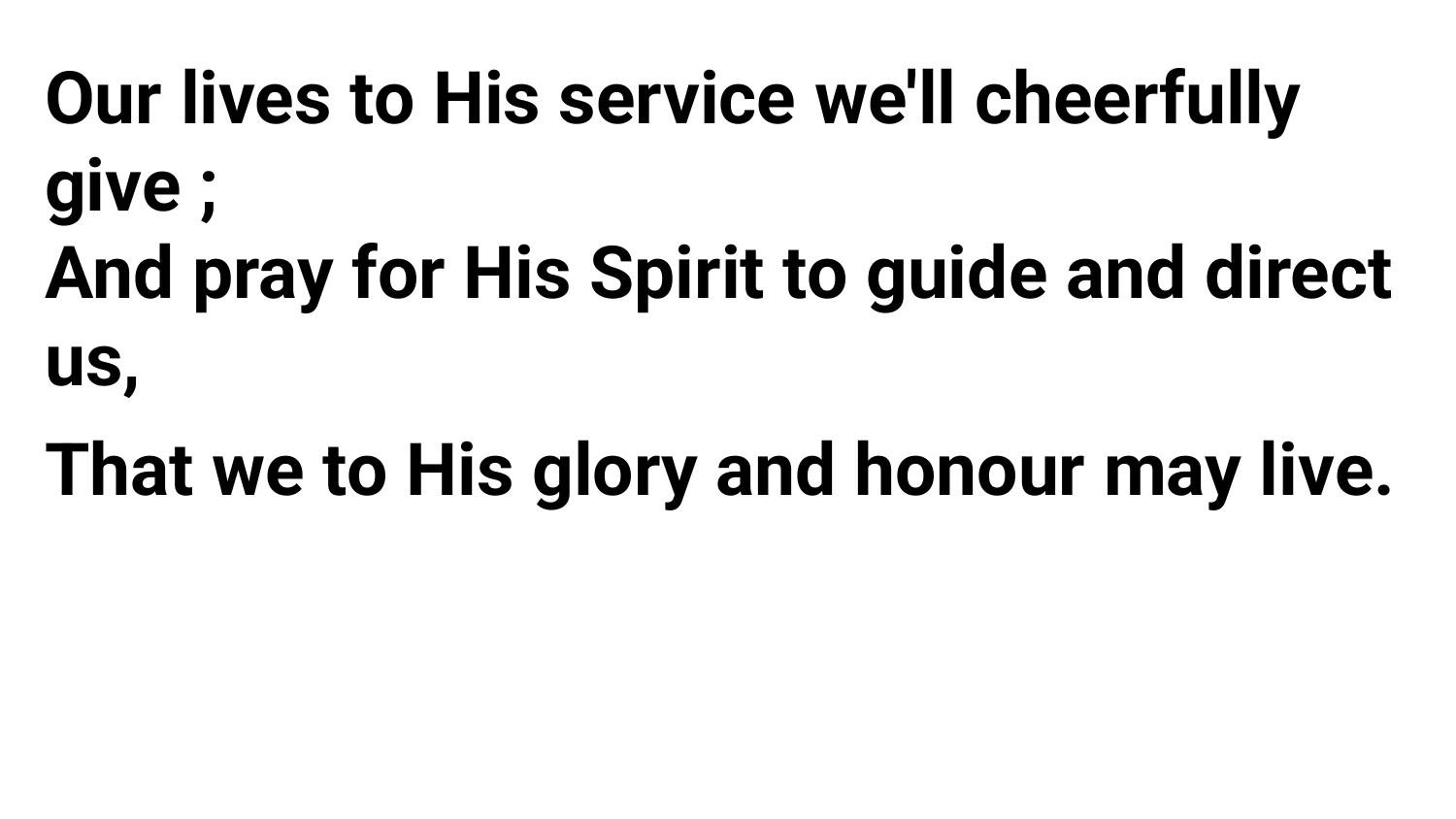

Our lives to His service we'll cheerfully give ;
And pray for His Spirit to guide and direct us,
That we to His glory and honour may live.